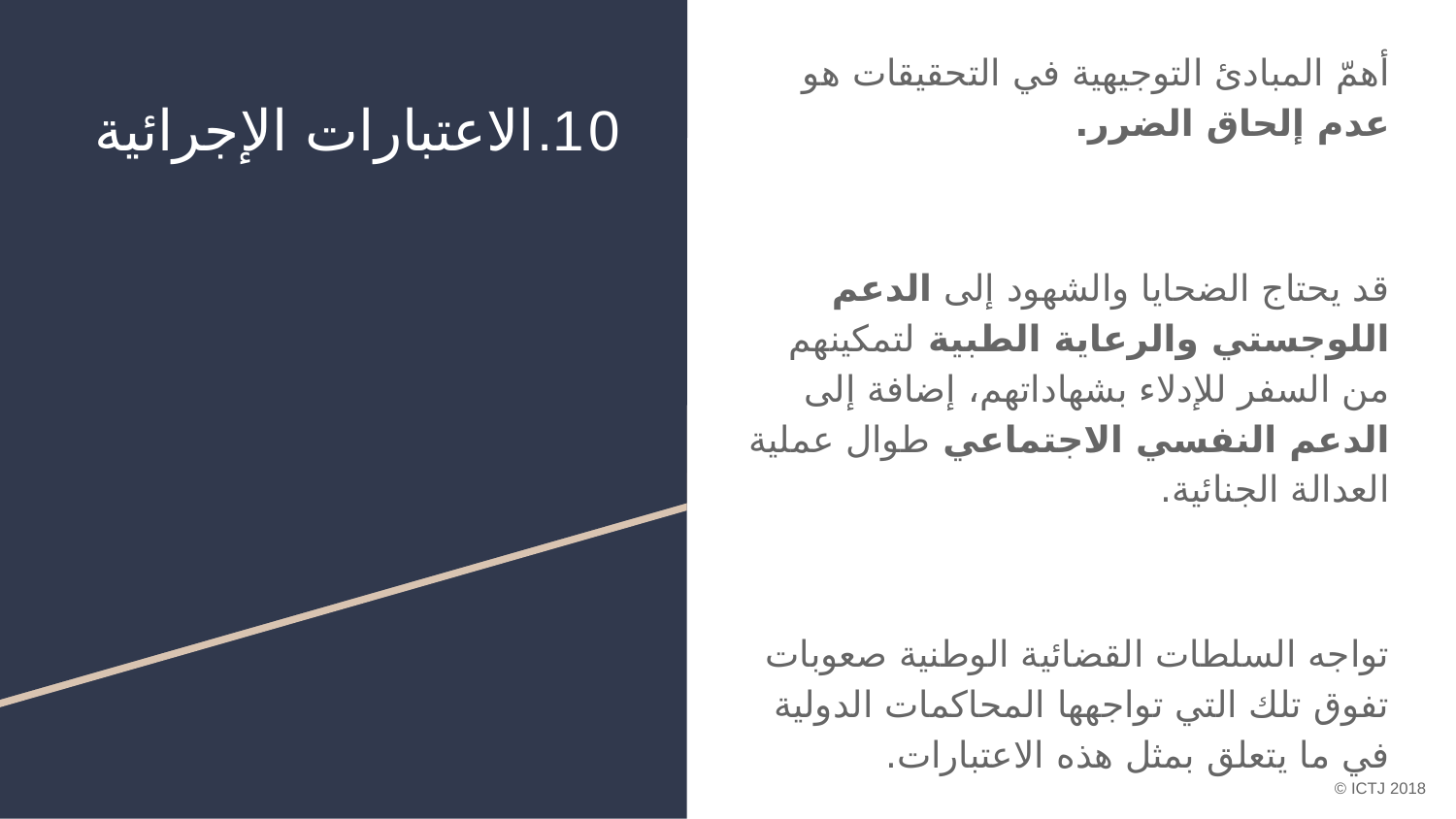

# الاعتبارات الإجرائية
أهمّ المبادئ التوجيهية في التحقيقات هو عدم إلحاق الضرر.

قد يحتاج الضحايا والشهود إلى الدعم اللوجستي والرعاية الطبية لتمكينهم من السفر للإدلاء بشهاداتهم، إضافة إلى الدعم النفسي الاجتماعي طوال عملية العدالة الجنائية.

تواجه السلطات القضائية الوطنية صعوبات تفوق تلك التي تواجهها المحاكمات الدولية في ما يتعلق بمثل هذه الاعتبارات.
© ICTJ 2018